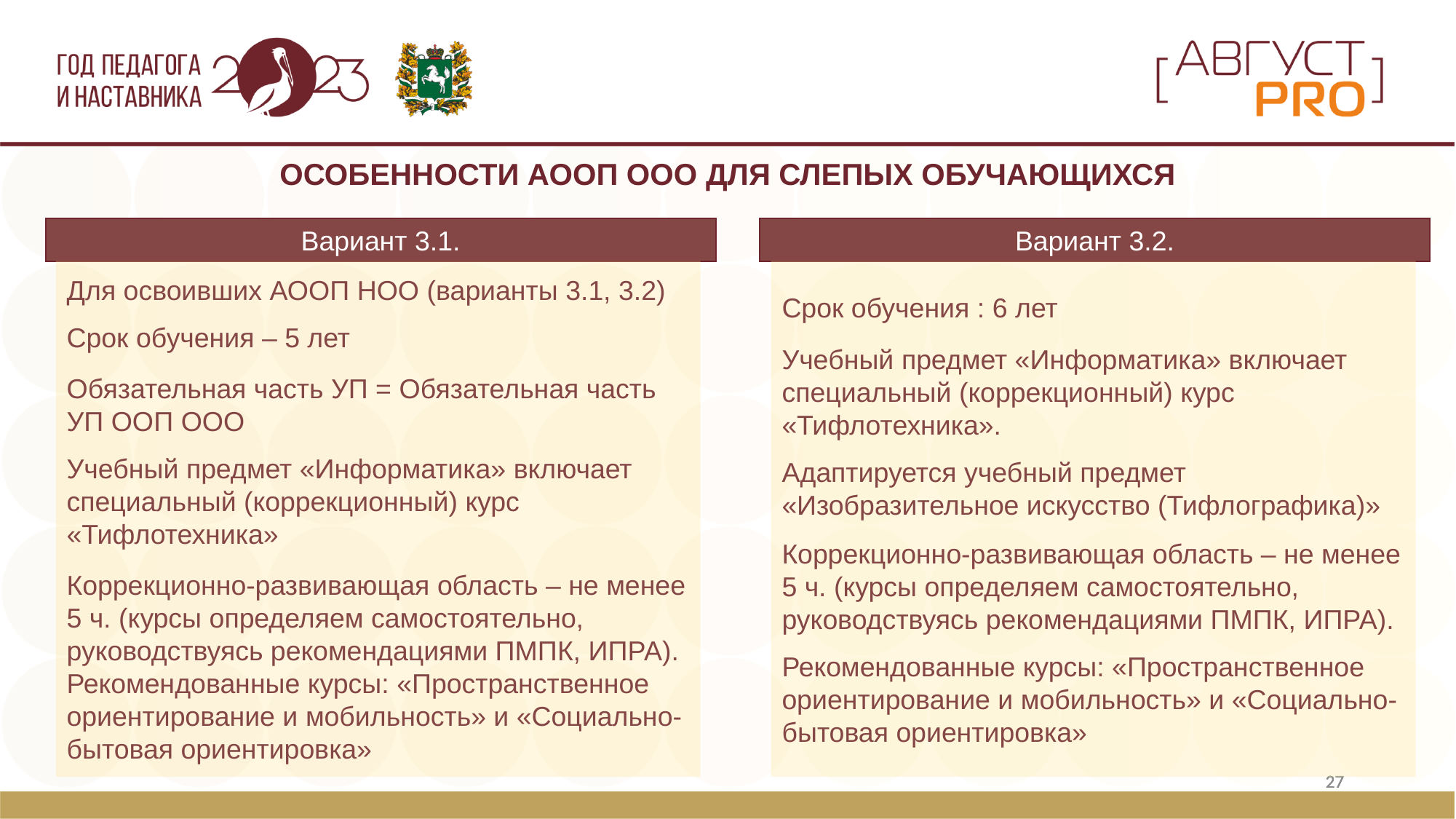

ОСОБЕННОСТИ АООП ООО ДЛЯ СЛЕПЫХ ОБУЧАЮЩИХСЯ
Вариант 3.1.
Вариант 3.2.
Для освоивших АООП НОО (варианты 3.1, 3.2)

Срок обучения – 5 лет

Обязательная часть УП = Обязательная часть УП ООП ООО

Учебный предмет «Информатика» включает специальный (коррекционный) курс «Тифлотехника»

Коррекционно-развивающая область – не менее 5 ч. (курсы определяем самостоятельно, руководствуясь рекомендациями ПМПК, ИПРА).
Рекомендованные курсы: «Пространственное ориентирование и мобильность» и «Социально-бытовая ориентировка»
Срок обучения : 6 лет

Учебный предмет «Информатика» включает специальный (коррекционный) курс «Тифлотехника».

Адаптируется учебный предмет «Изобразительное искусство (Тифлографика)»

Коррекционно-развивающая область – не менее 5 ч. (курсы определяем самостоятельно, руководствуясь рекомендациями ПМПК, ИПРА).

Рекомендованные курсы: «Пространственное ориентирование и мобильность» и «Социально-бытовая ориентировка»
27
27
27
27